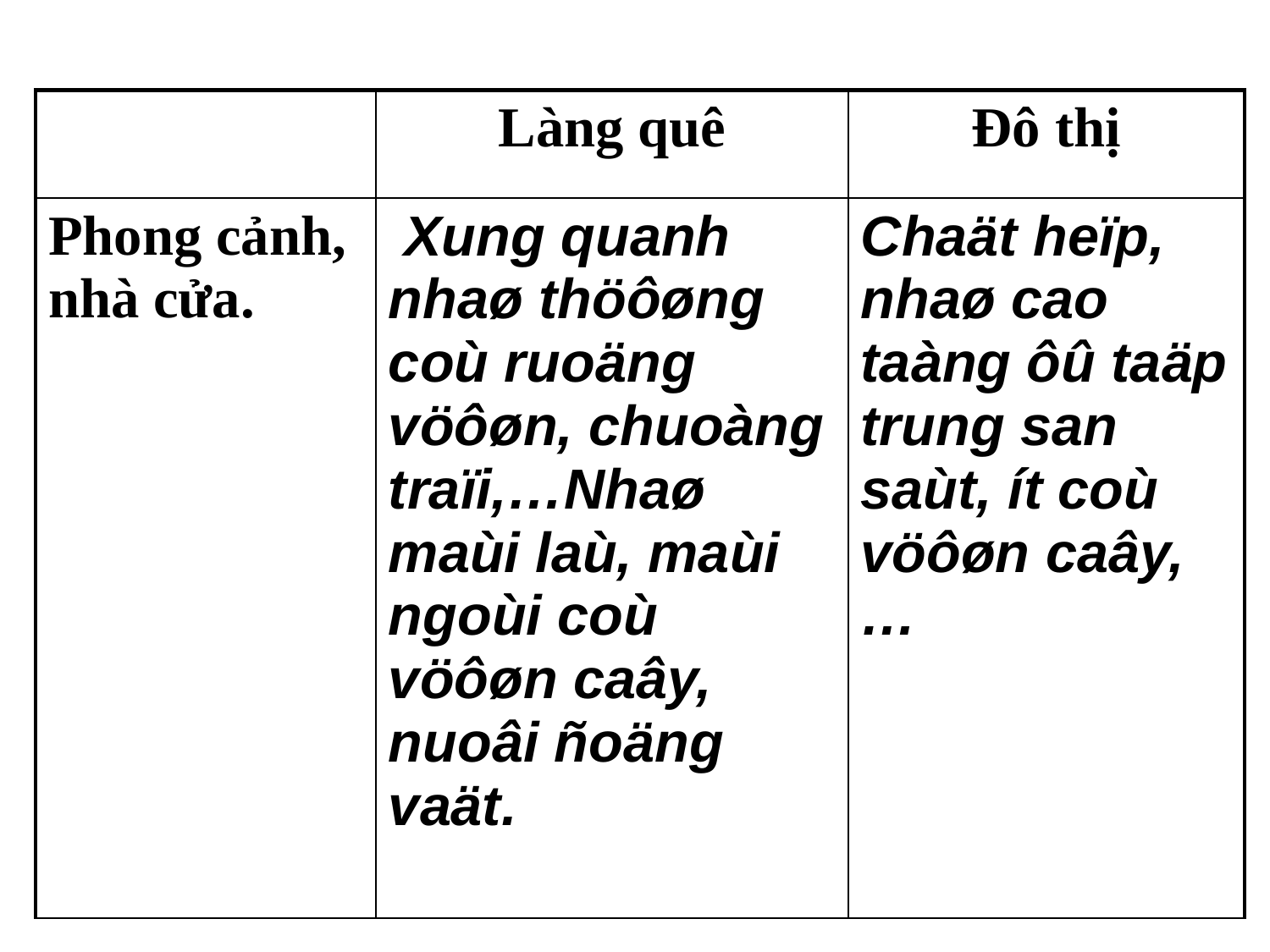

|  | Làng quê | Đô thị |
| --- | --- | --- |
| Phong cảnh, nhà cửa. | Xung quanh nhaø thöôøng coù ruoäng vöôøn, chuoàng traïi,…Nhaø maùi laù, maùi ngoùi coù vöôøn caây, nuoâi ñoäng vaät. | Chaät heïp, nhaø cao taàng ôû taäp trung san saùt, ít coù vöôøn caây,… |